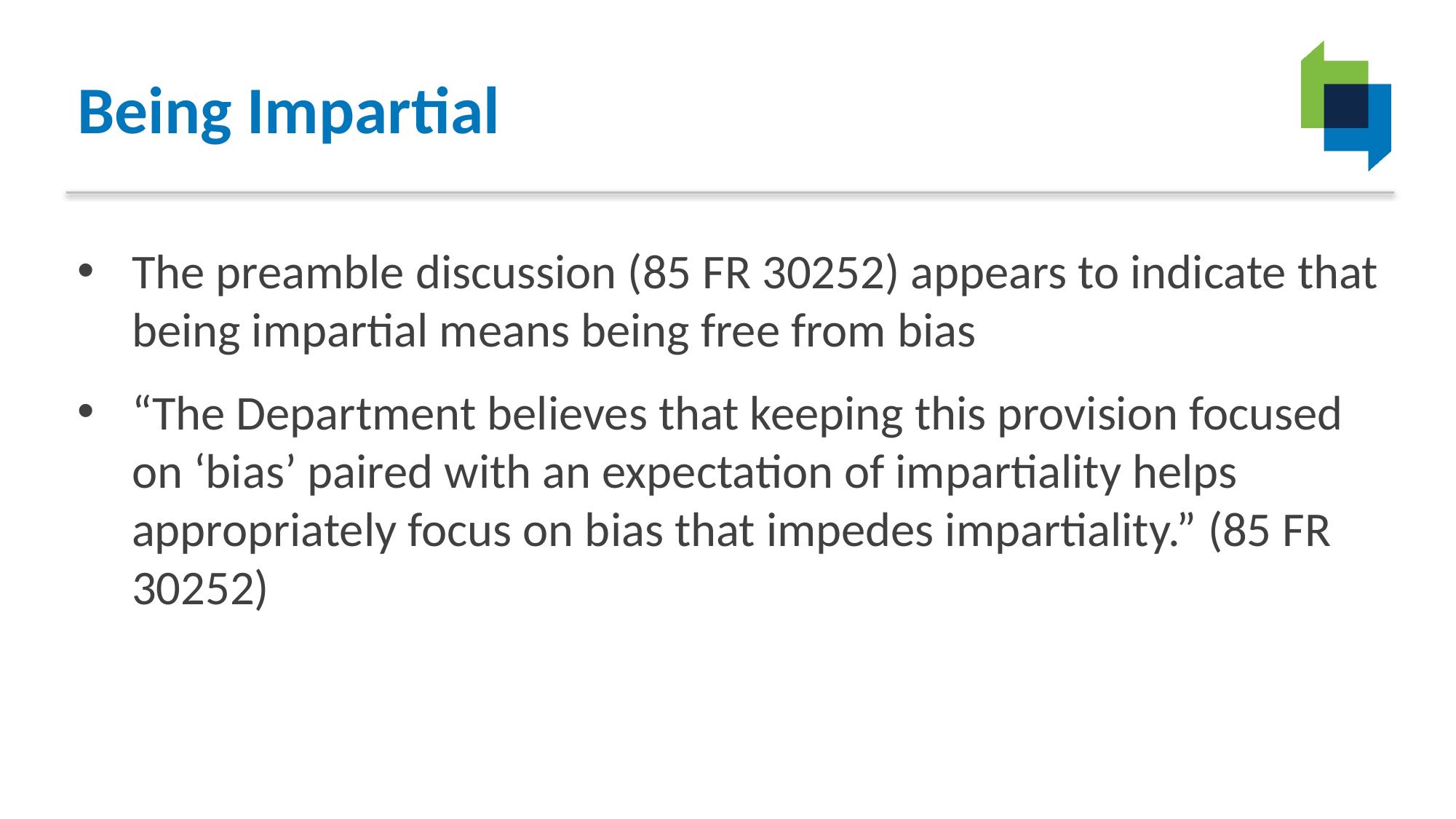

# Being Impartial
The preamble discussion (85 FR 30252) appears to indicate that being impartial means being free from bias
“The Department believes that keeping this provision focused on ‘bias’ paired with an expectation of impartiality helps appropriately focus on bias that impedes impartiality.” (85 FR 30252)